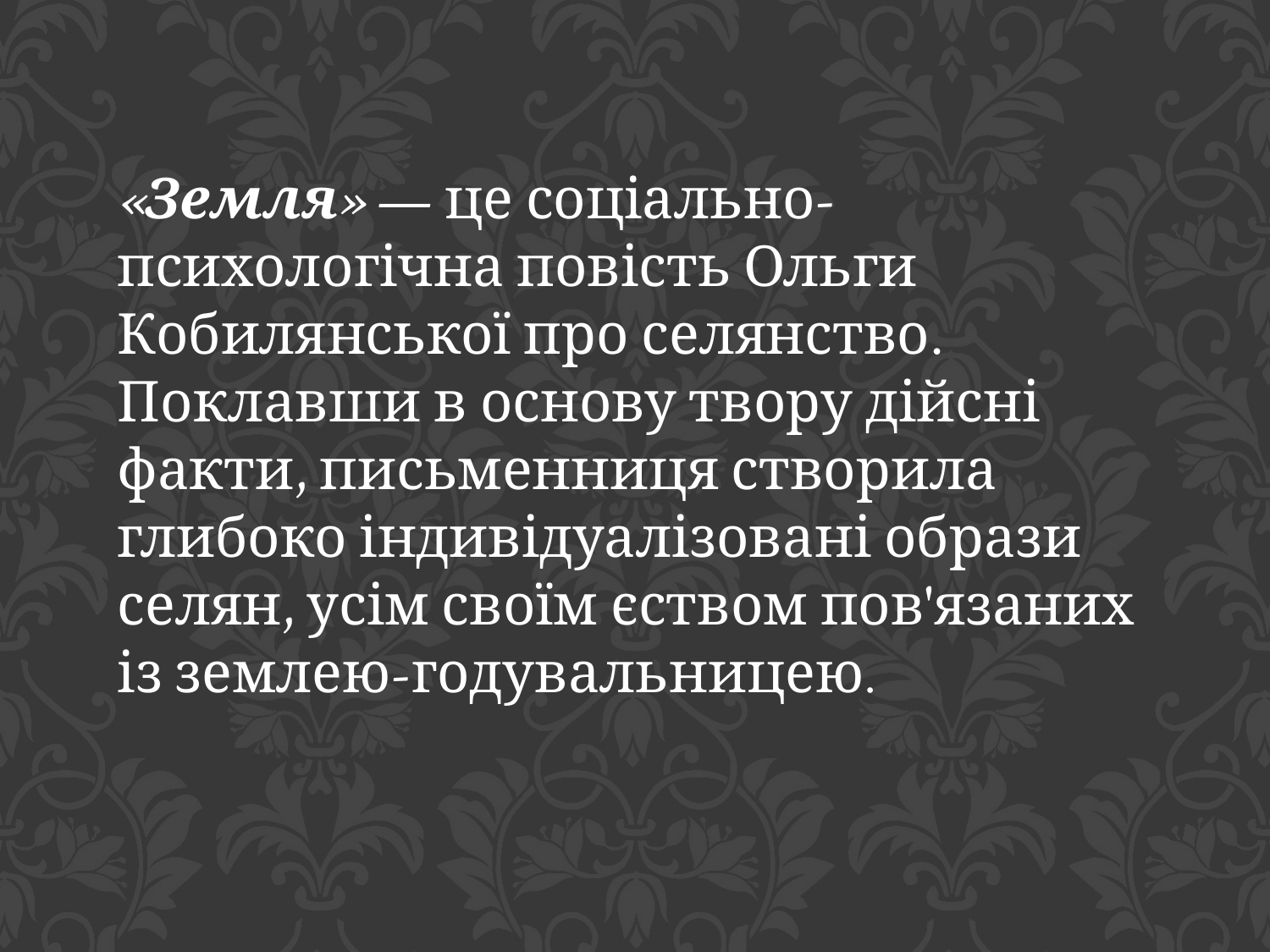

«Земля» — це соціально-психологічна повість Ольги Кобилянської про селянство. Поклавши в основу твору дійсні факти, письменниця створила глибоко індивідуалізовані образи селян, усім своїм єством пов'язаних із землею-годувальницею.